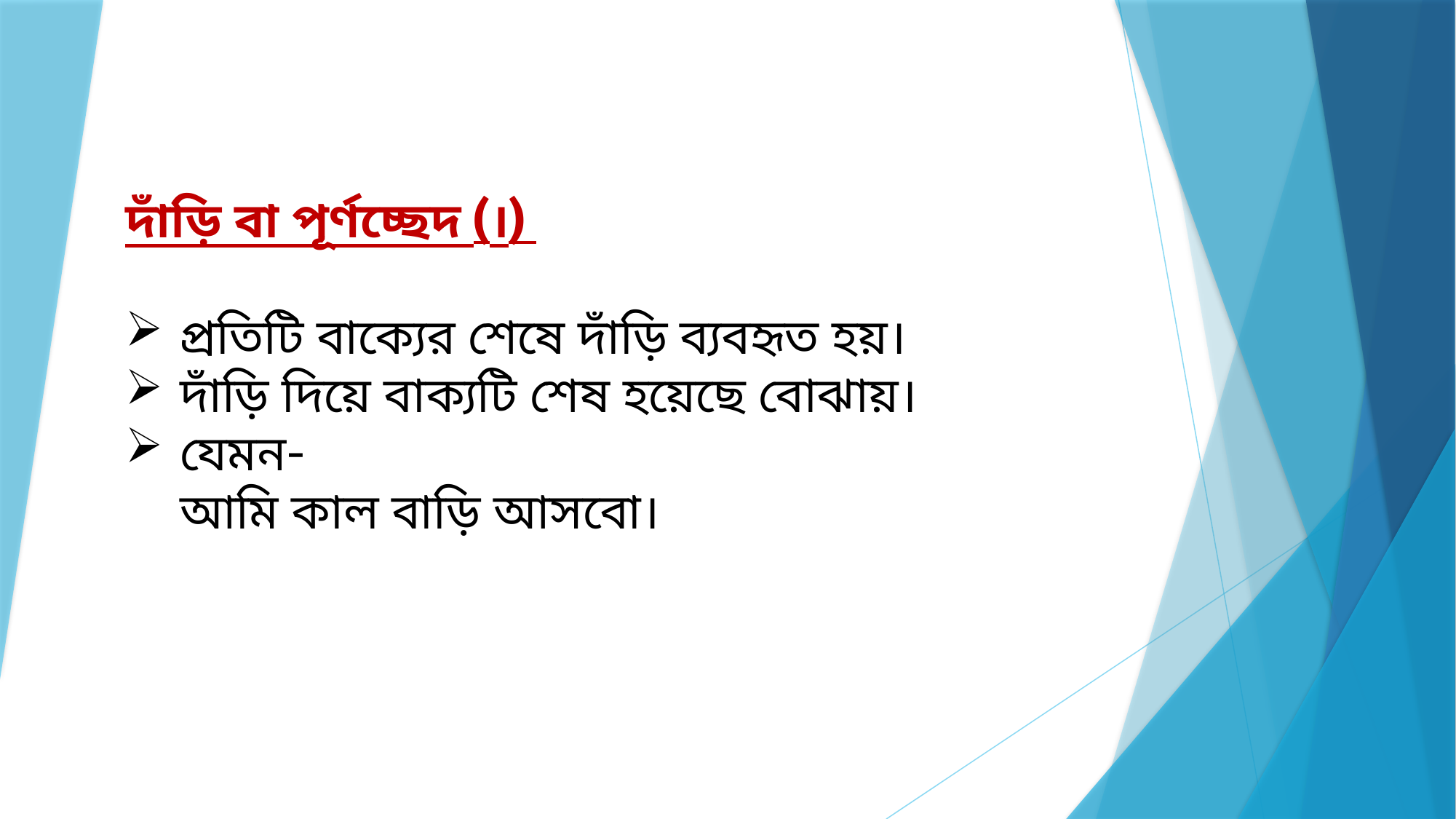

দাঁড়ি বা পূর্ণচ্ছেদ (।)

প্রতিটি বাক্যের শেষে দাঁড়ি ব্যবহৃত হয়।
দাঁড়ি দিয়ে বাক্যটি শেষ হয়েছে বোঝায়।
যেমন-
আমি কাল বাড়ি আসবো।